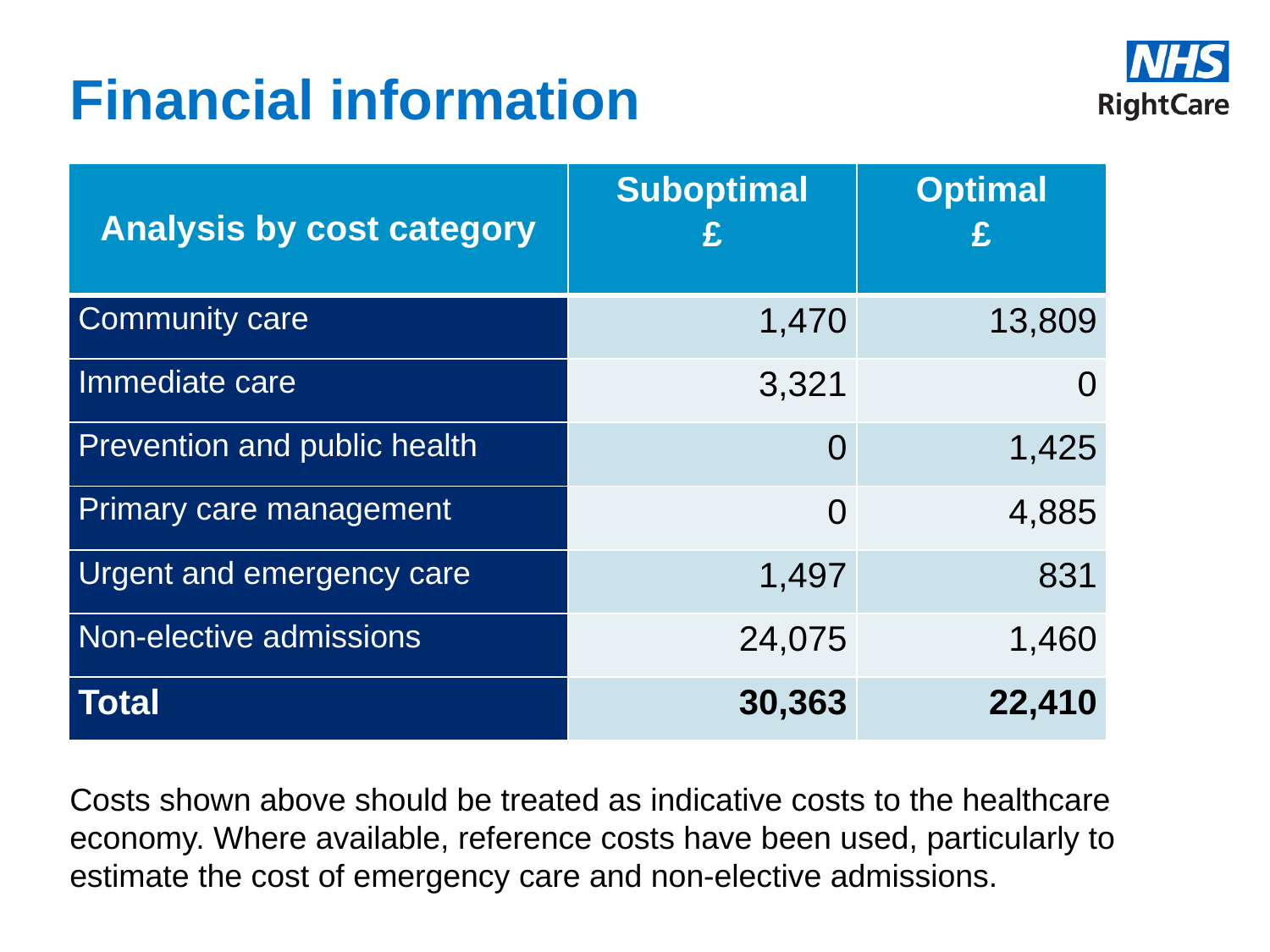

# Financial information
| Analysis by cost category | Suboptimal £ | Optimal £ |
| --- | --- | --- |
| Community care | 1,470 | 13,809 |
| Immediate care | 3,321 | 0 |
| Prevention and public health | 0 | 1,425 |
| Primary care management | 0 | 4,885 |
| Urgent and emergency care | 1,497 | 831 |
| Non-elective admissions | 24,075 | 1,460 |
| Total | 30,363 | 22,410 |
Costs shown above should be treated as indicative costs to the healthcare economy. Where available, reference costs have been used, particularly to estimate the cost of emergency care and non-elective admissions.